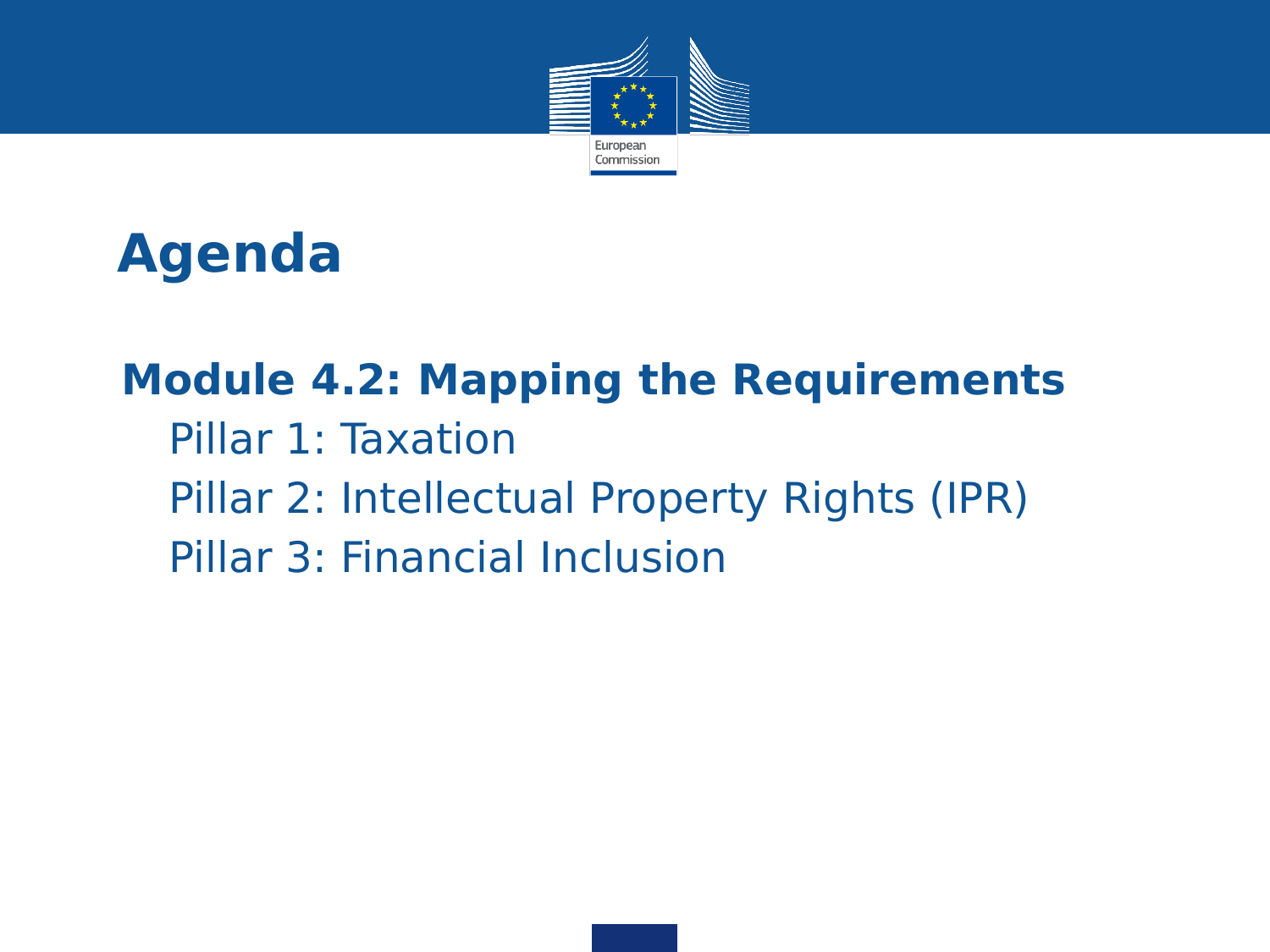

# Agenda
Module 4.2: Mapping the Requirements
Pillar 1: Taxation
Pillar 2: Intellectual Property Rights (IPR)
Pillar 3: Financial Inclusion